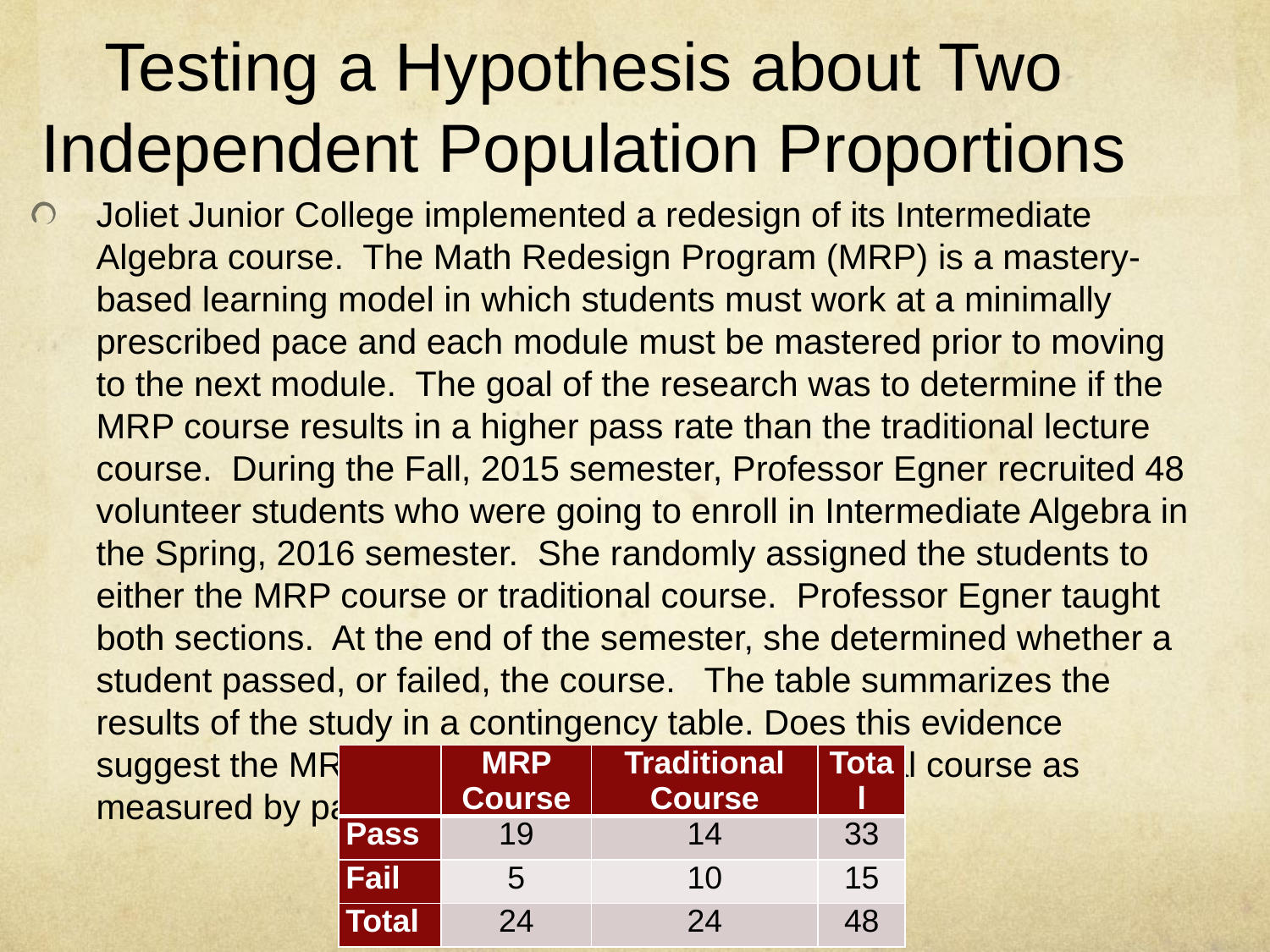

# Testing a Hypothesis about Two Independent Population Proportions
Joliet Junior College implemented a redesign of its Intermediate Algebra course.  The Math Redesign Program (MRP) is a mastery-based learning model in which students must work at a minimally prescribed pace and each module must be mastered prior to moving to the next module.  The goal of the research was to determine if the MRP course results in a higher pass rate than the traditional lecture course.  During the Fall, 2015 semester, Professor Egner recruited 48 volunteer students who were going to enroll in Intermediate Algebra in the Spring, 2016 semester.  She randomly assigned the students to either the MRP course or traditional course.  Professor Egner taught both sections.  At the end of the semester, she determined whether a student passed, or failed, the course.   The table summarizes the results of the study in a contingency table. Does this evidence suggest the MRP course is superior to the traditional course as measured by pass rates?
|  | MRP Course | Traditional Course | Total |
| --- | --- | --- | --- |
| Pass | 19 | 14 | 33 |
| Fail | 5 | 10 | 15 |
| Total | 24 | 24 | 48 |